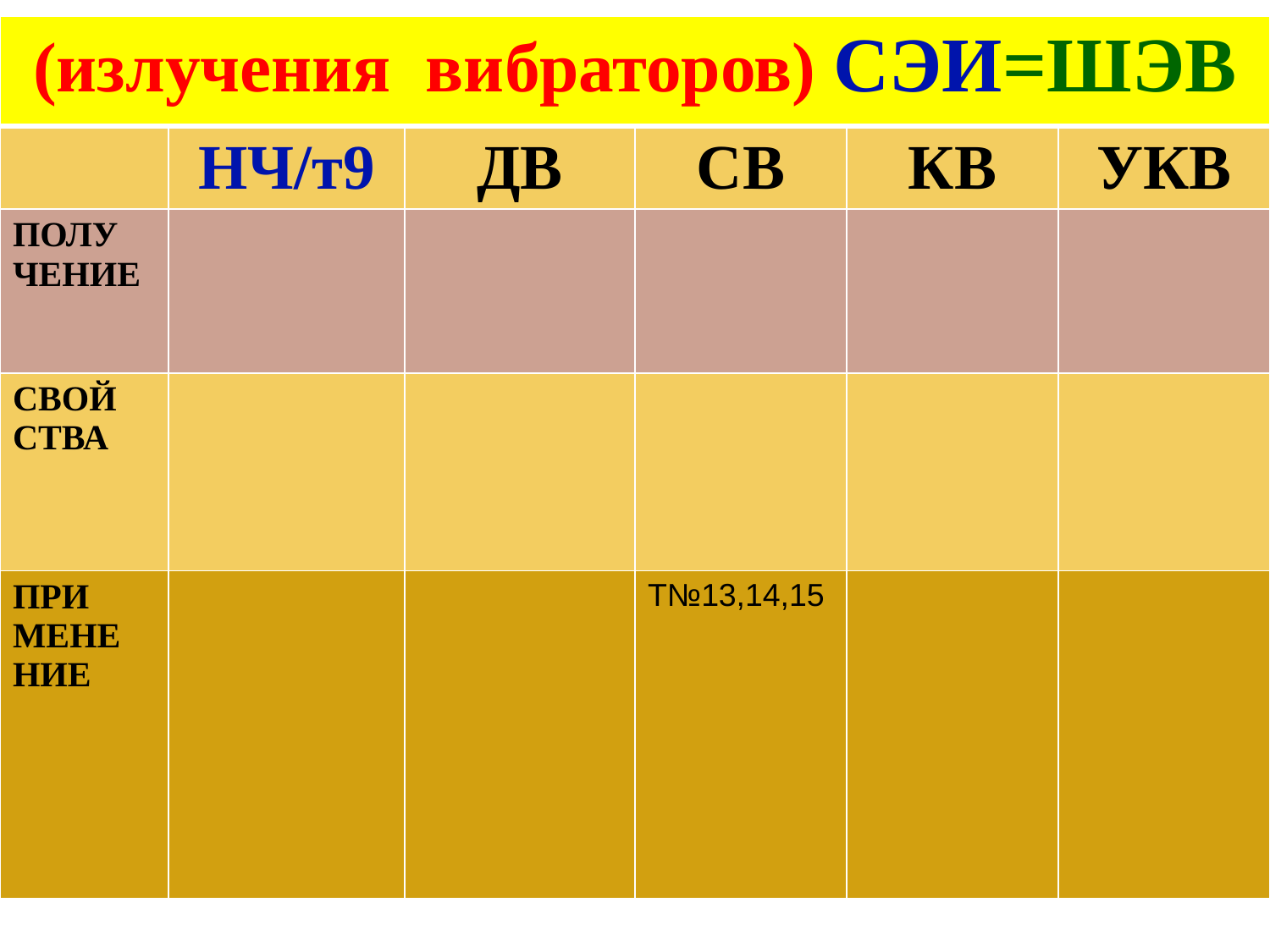

| (излучения вибраторов) СЭИ=ШЭВ |  |  |  |  |  |
| --- | --- | --- | --- | --- | --- |
|  | НЧ/т9 | ДВ | СВ | КВ | УКВ |
| ПОЛУ ЧЕНИЕ |  |  |  |  |  |
| СВОЙ СТВА |  |  |  |  |  |
| ПРИ МЕНЕ НИЕ |  |  | Т№13,14,15 |  |  |